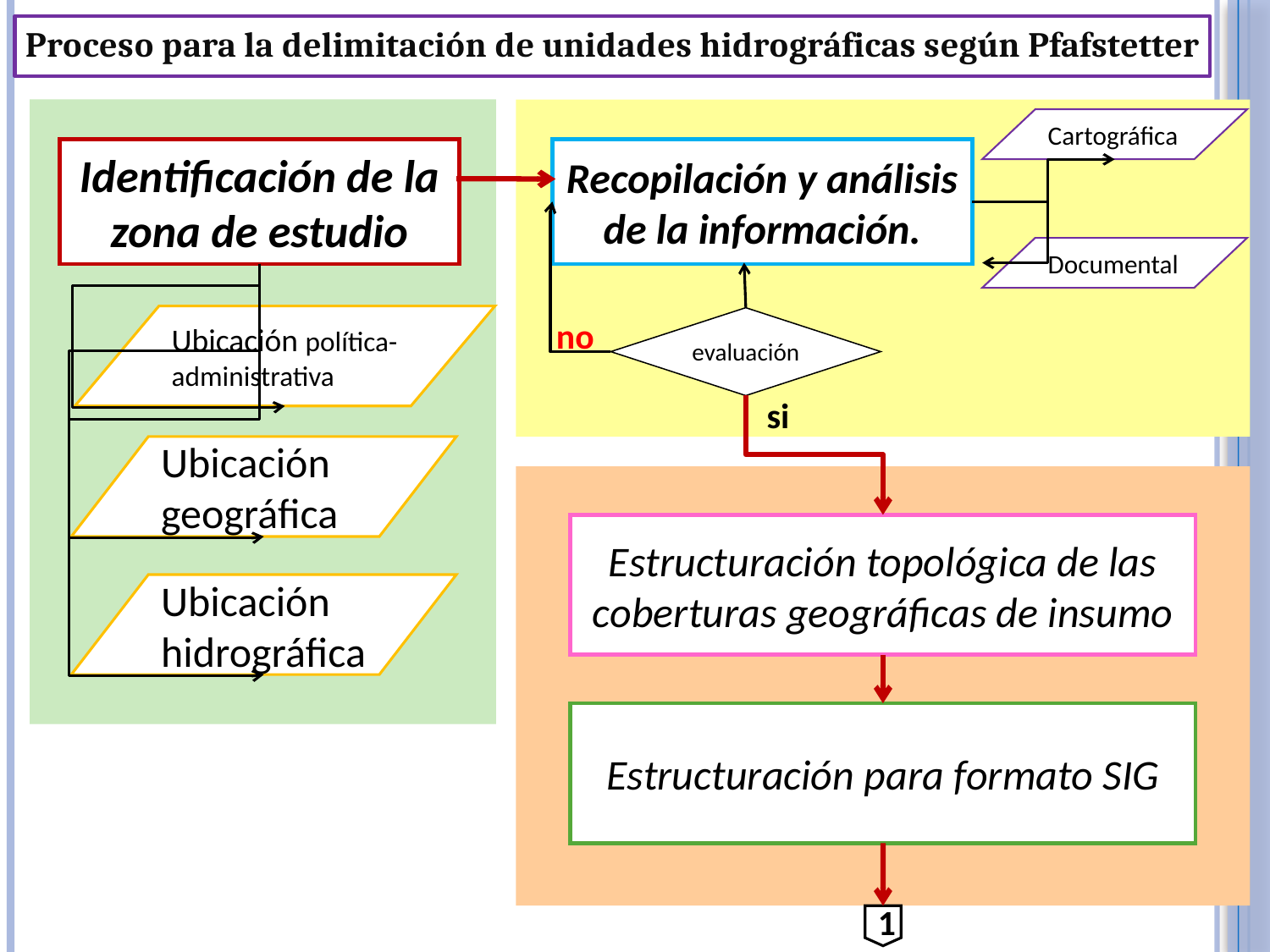

Proceso para la delimitación de unidades hidrográficas según Pfafstetter

Cartográfica
Identificación de la zona de estudio
Recopilación y análisis de la información.
Documental
Ubicación política-administrativa
no
evaluación
si
Ubicación geográfica

Estructuración topológica de las coberturas geográficas de insumo
Ubicación hidrográfica
Estructuración para formato SIG
1